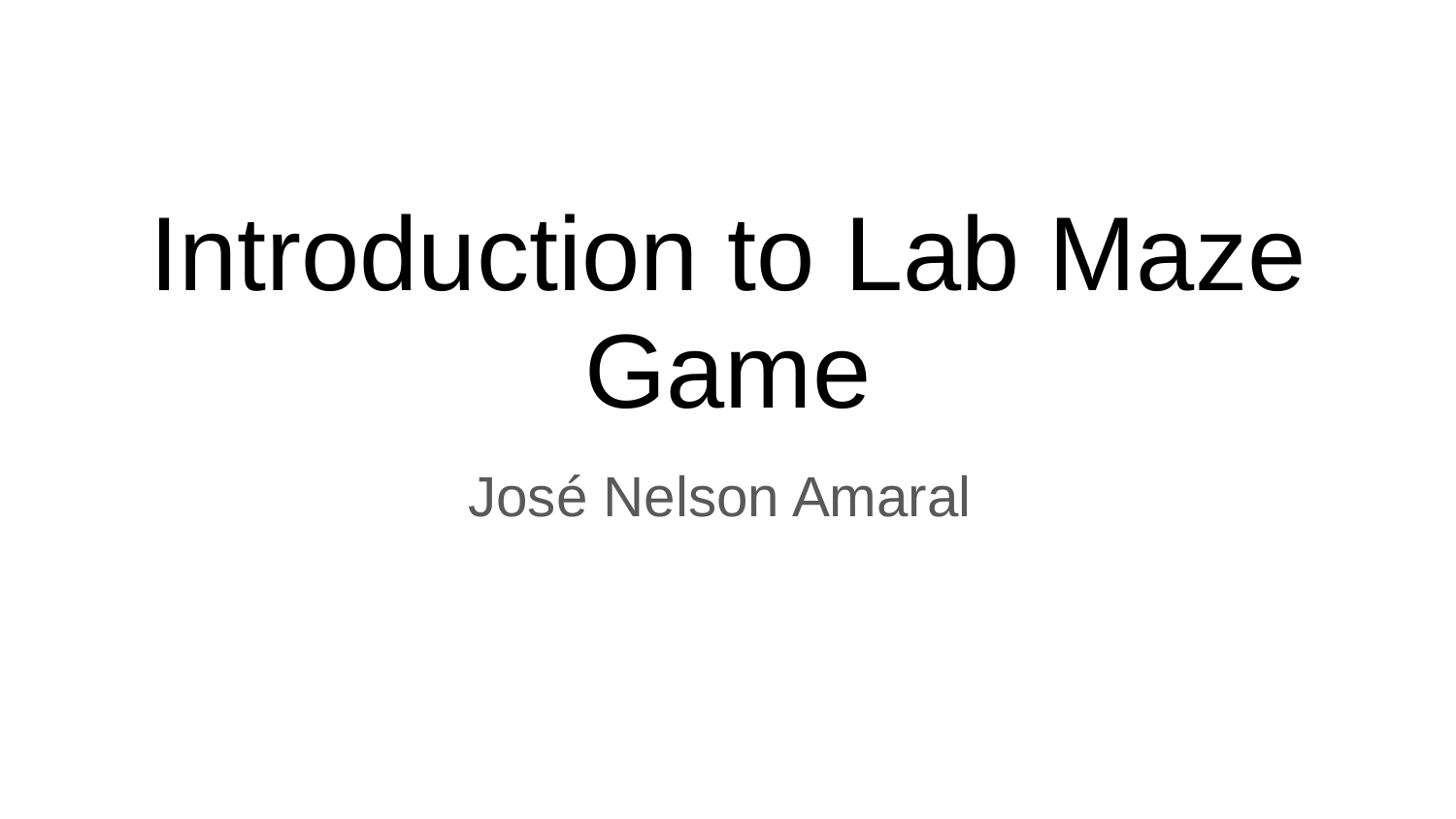

Introduction to Lab Maze Game
José Nelson Amaral